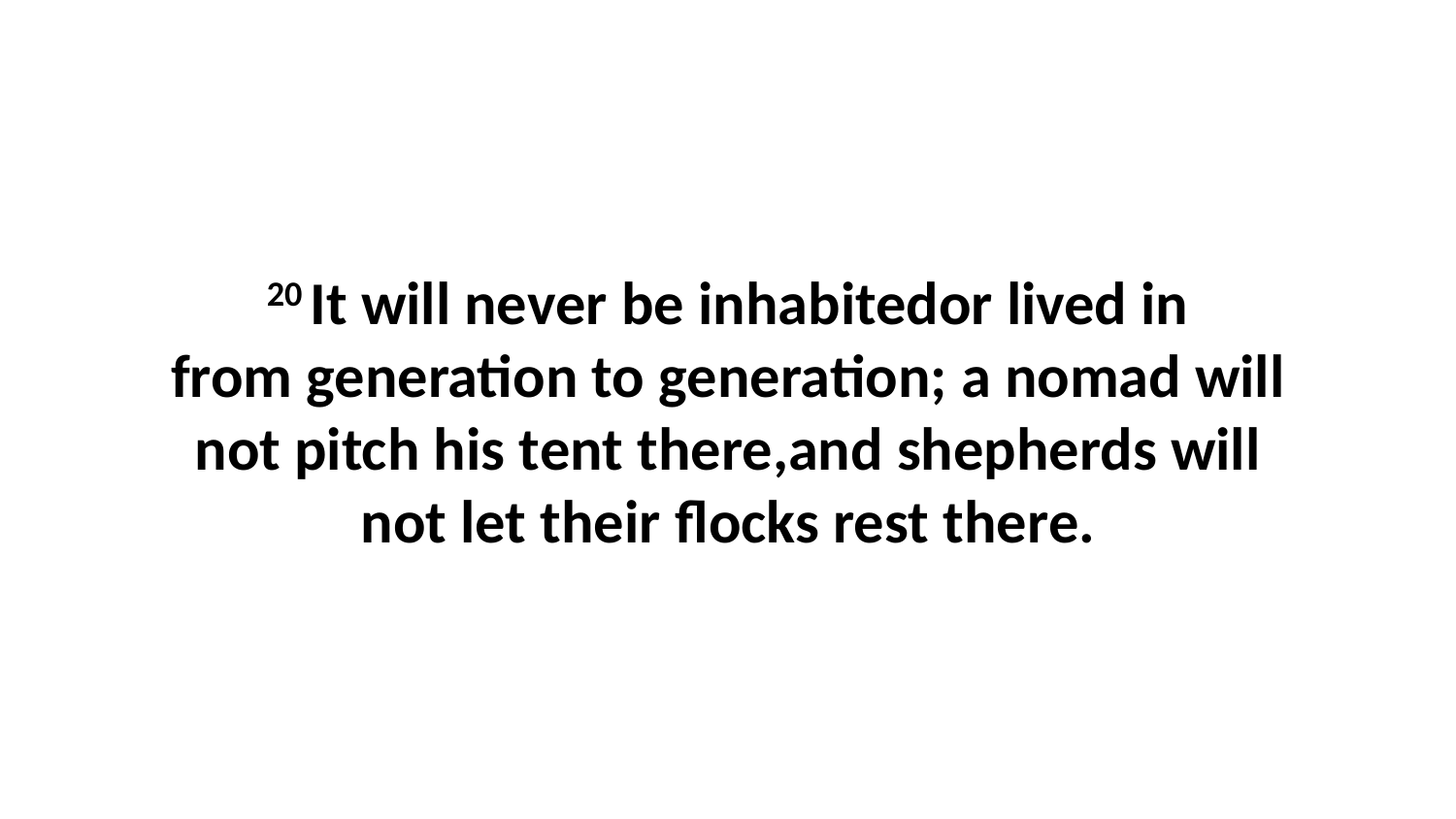

20 It will never be inhabitedor lived in from generation to generation; a nomad will not pitch his tent there,and shepherds will not let their flocks rest there.